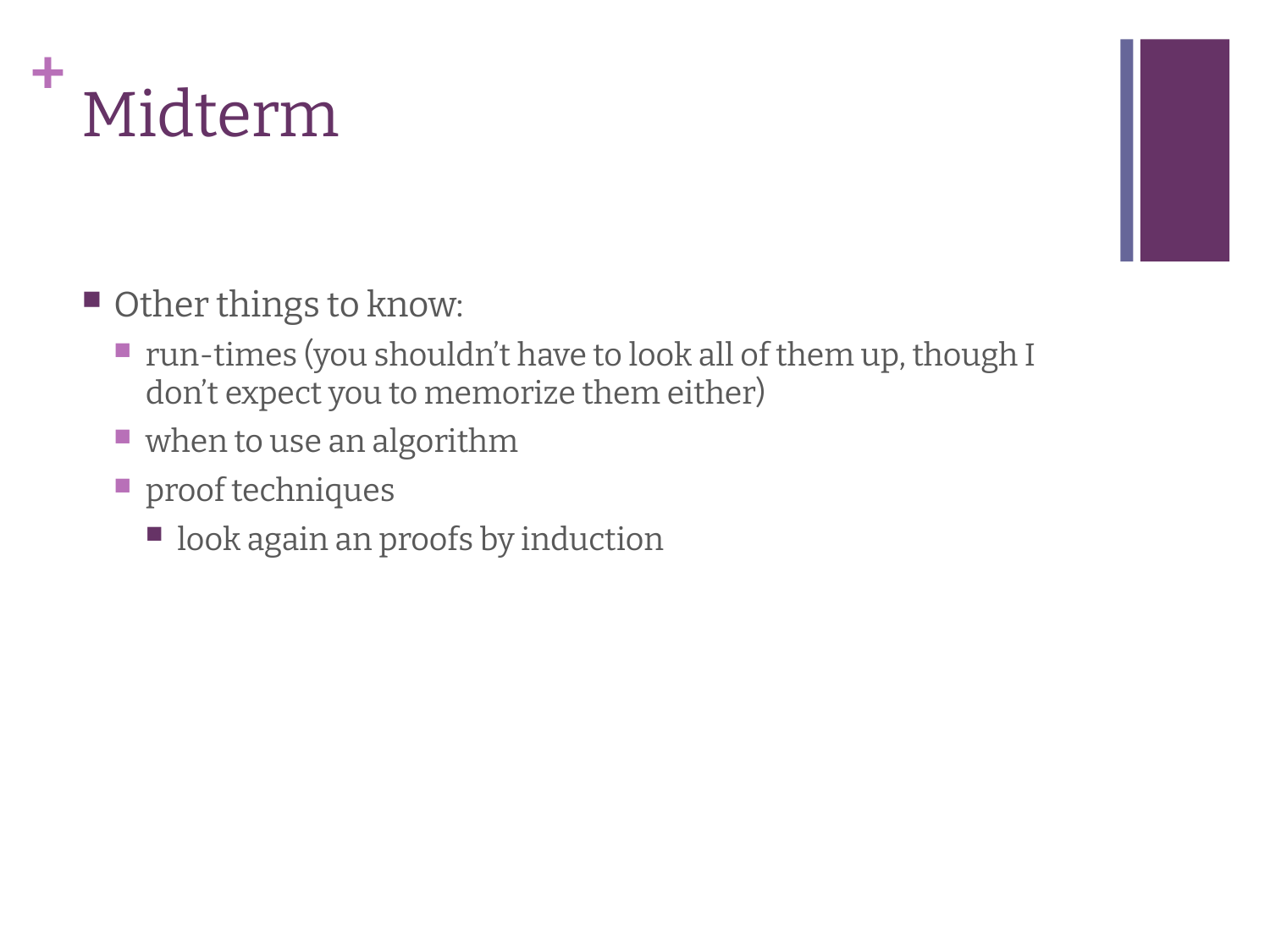

# Midterm
Other things to know:
run-times (you shouldn’t have to look all of them up, though I don’t expect you to memorize them either)
when to use an algorithm
proof techniques
look again an proofs by induction